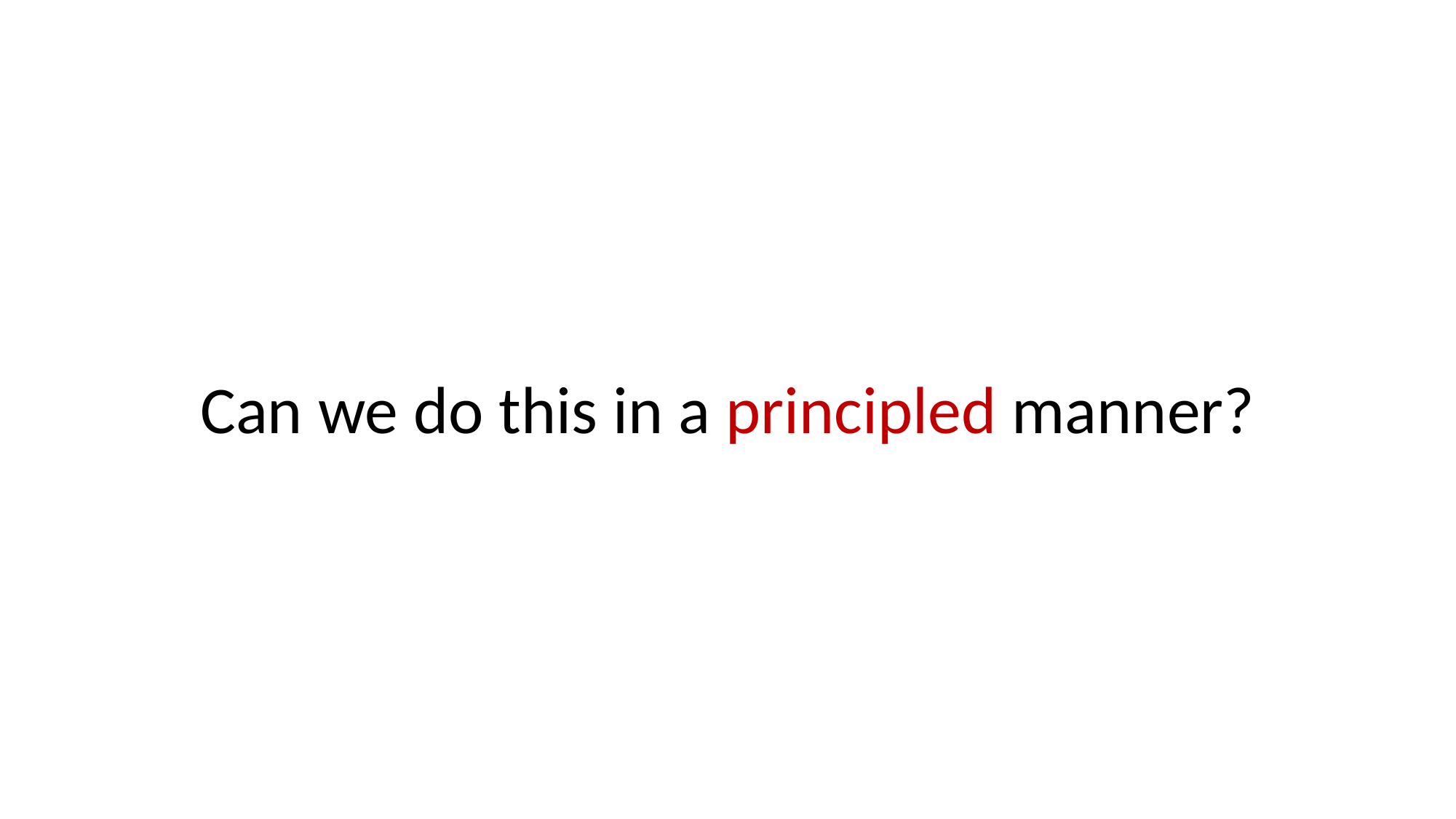

# Can we do this in a principled manner?